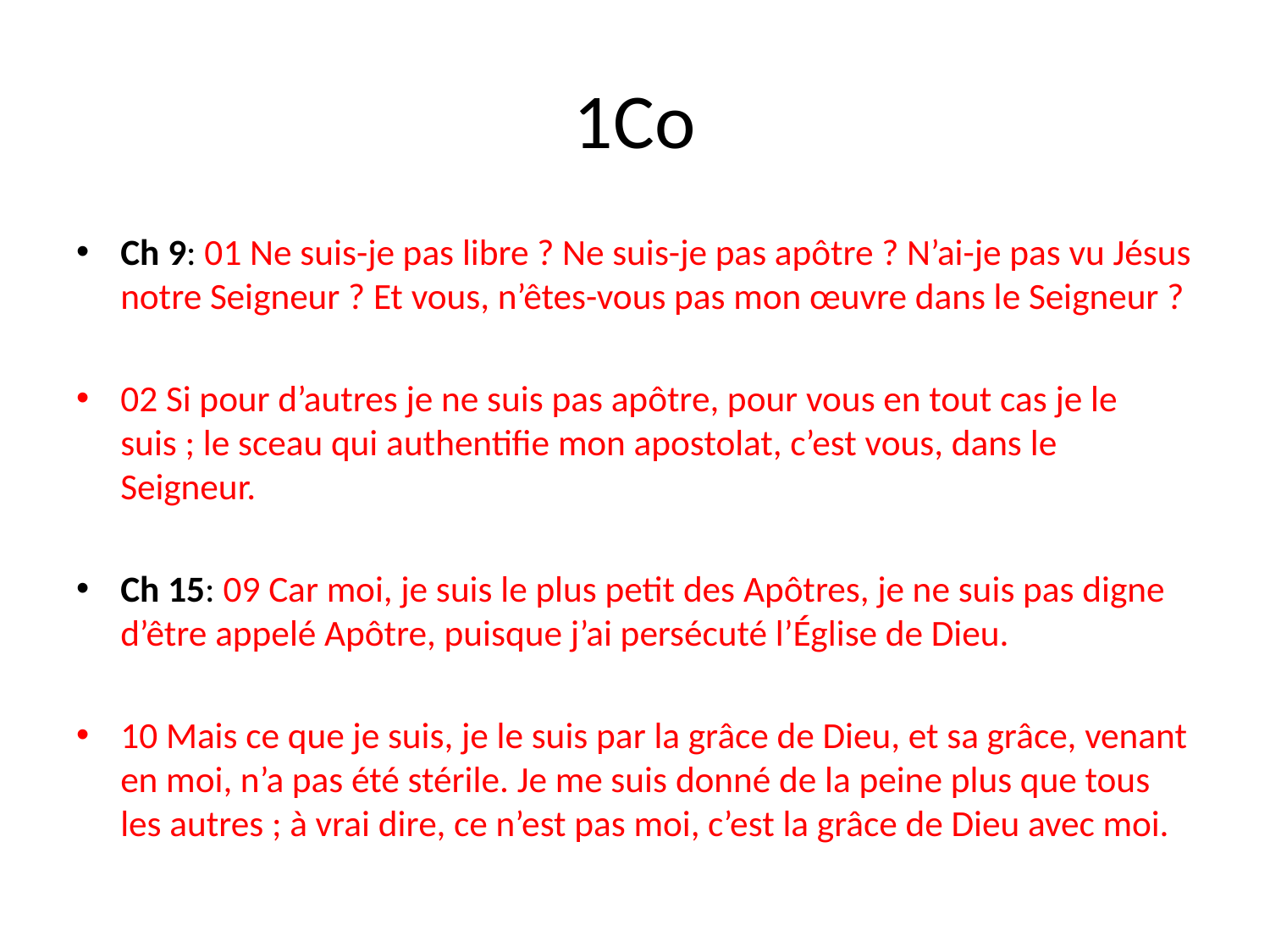

# 1Co
Ch 9: 01 Ne suis-je pas libre ? Ne suis-je pas apôtre ? N’ai-je pas vu Jésus notre Seigneur ? Et vous, n’êtes-vous pas mon œuvre dans le Seigneur ?

02 Si pour d’autres je ne suis pas apôtre, pour vous en tout cas je le suis ; le sceau qui authentifie mon apostolat, c’est vous, dans le Seigneur.

Ch 15: 09 Car moi, je suis le plus petit des Apôtres, je ne suis pas digne d’être appelé Apôtre, puisque j’ai persécuté l’Église de Dieu.

10 Mais ce que je suis, je le suis par la grâce de Dieu, et sa grâce, venant en moi, n’a pas été stérile. Je me suis donné de la peine plus que tous les autres ; à vrai dire, ce n’est pas moi, c’est la grâce de Dieu avec moi.